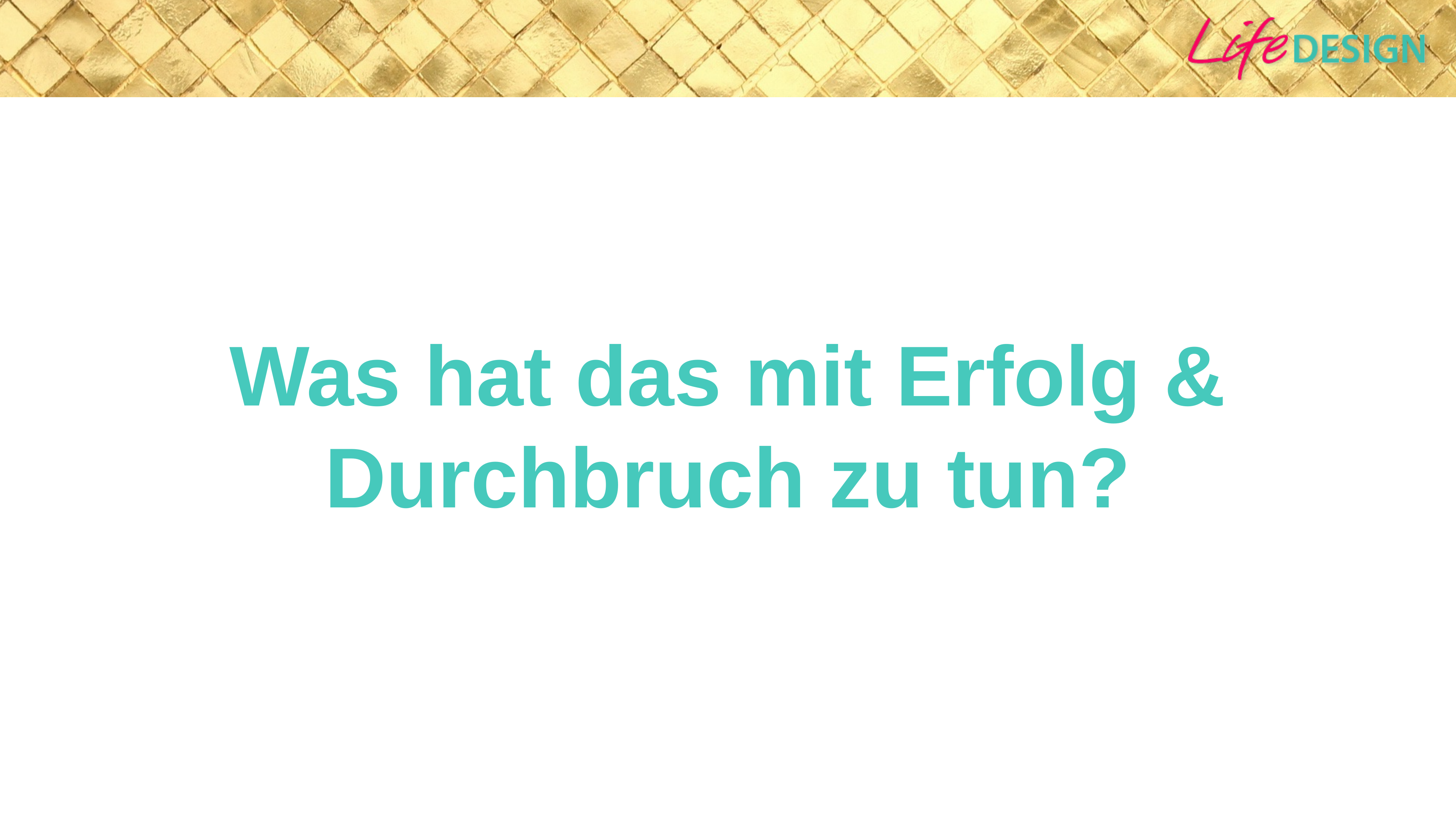

# Was hat das mit Erfolg & Durchbruch zu tun?